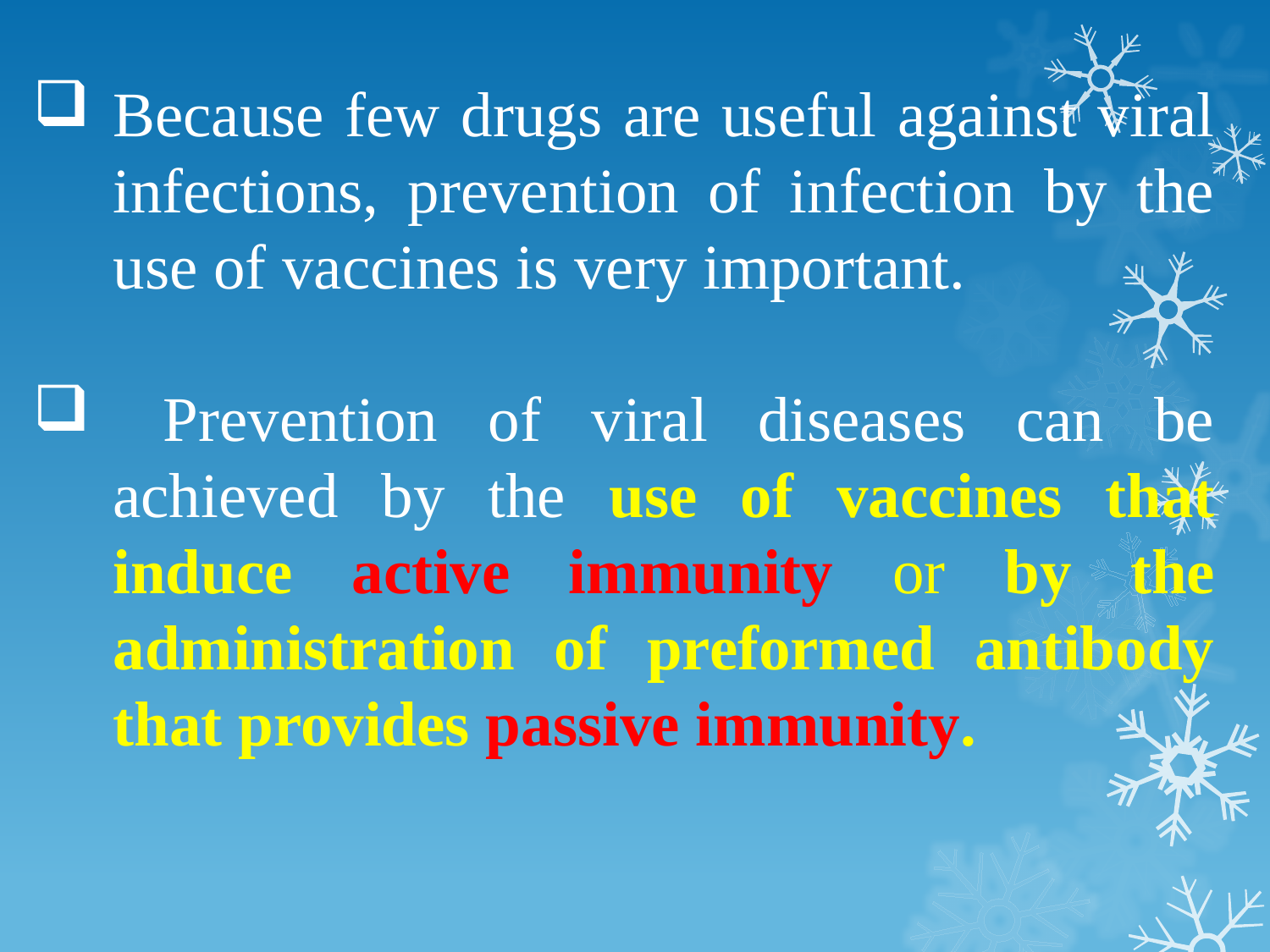

Because few drugs are useful against viral infections, prevention of infection by the use of vaccines is very important.

 Prevention of viral diseases can be achieved by the use of vaccines that induce active immunity or by the administration of preformed antibody that provides passive immunity.